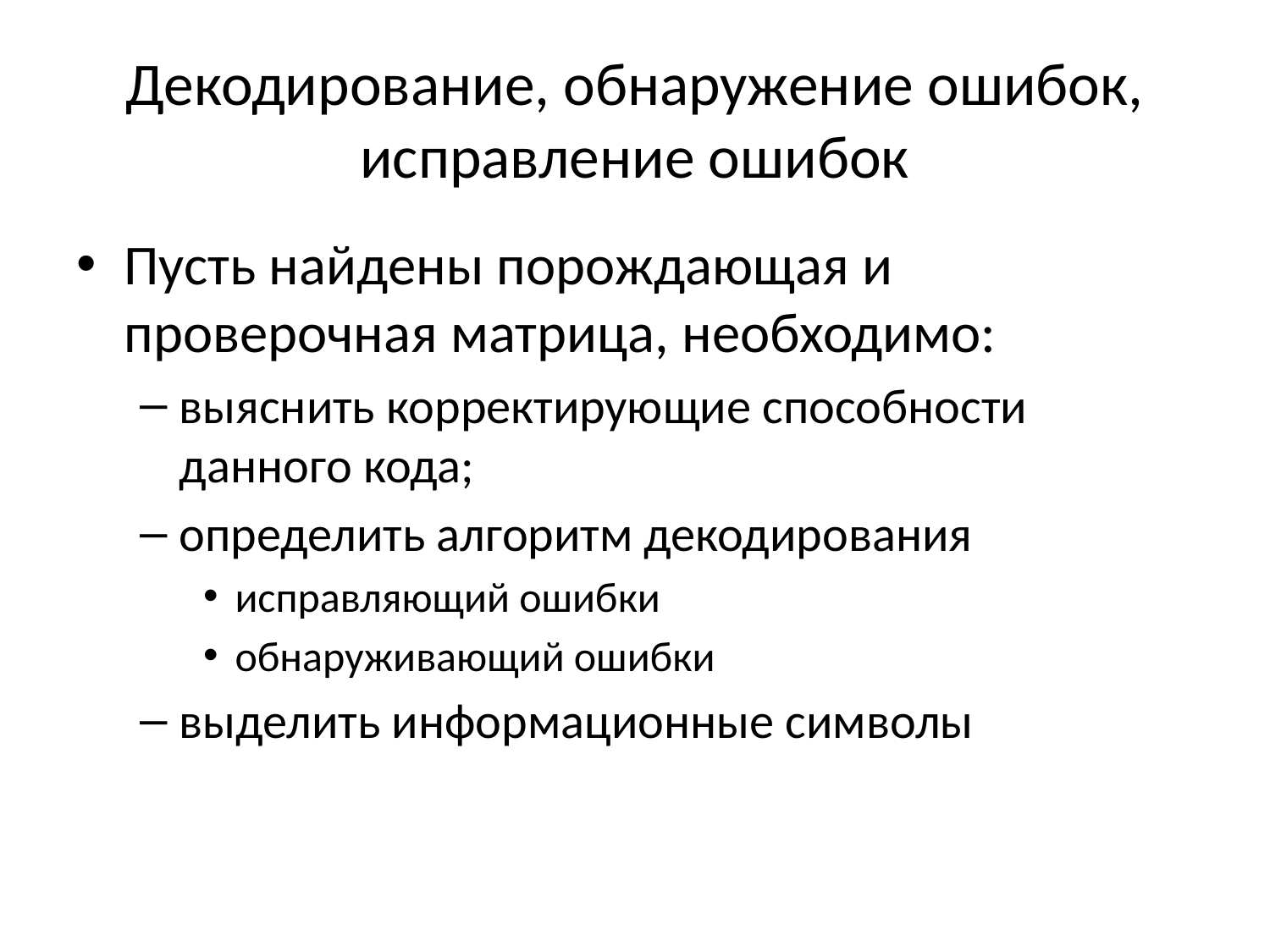

# Декодирование, обнаружение ошибок, исправление ошибок
Пусть найдены порождающая и проверочная матрица, необходимо:
выяснить корректирующие способности данного кода;
определить алгоритм декодирования
исправляющий ошибки
обнаруживающий ошибки
выделить информационные символы